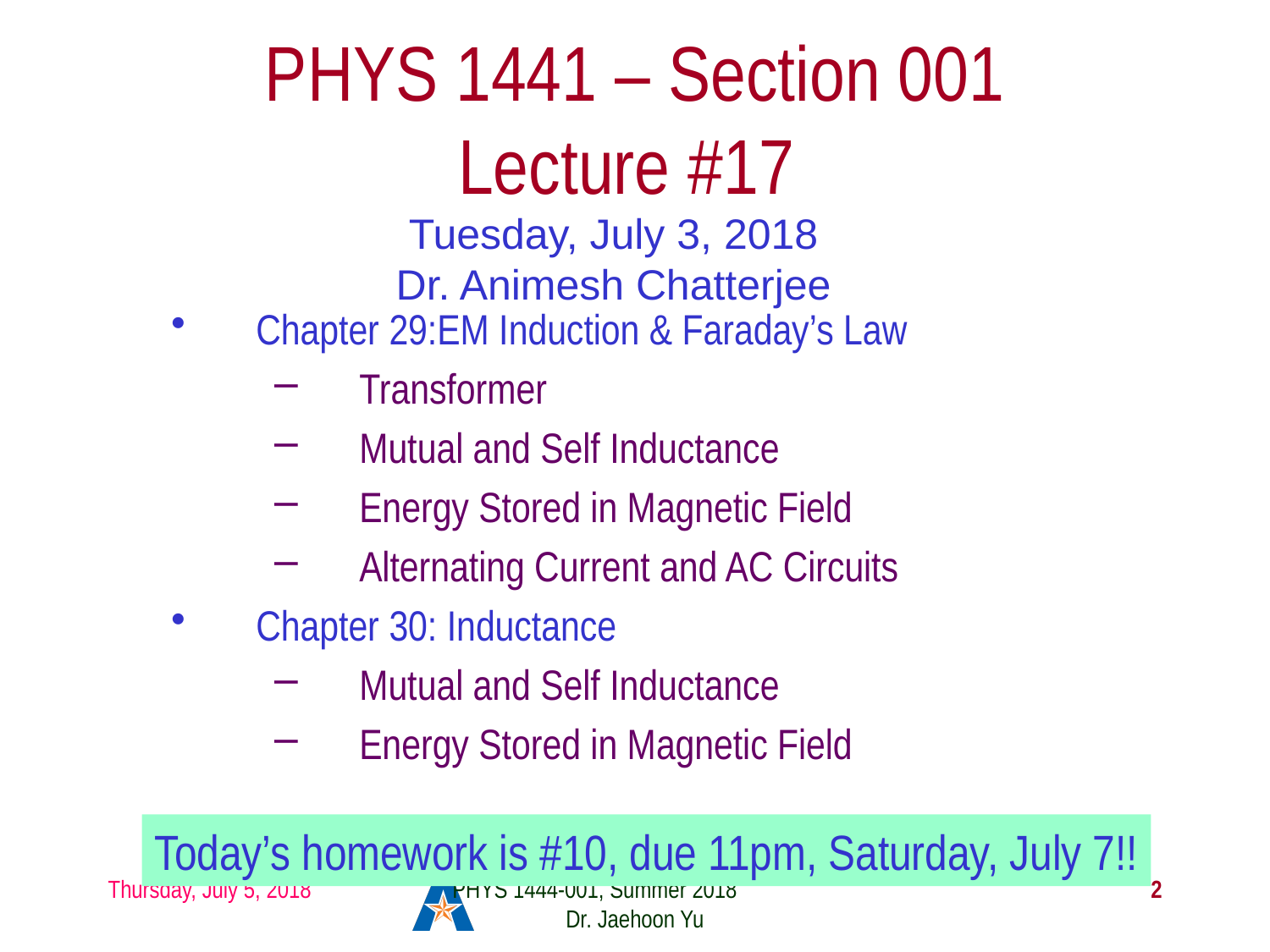

# PHYS 1441 – Section 001 Lecture #17
Tuesday, July 3, 2018
Dr. Animesh Chatterjee
Chapter 29:EM Induction & Faraday’s Law
Transformer
Mutual and Self Inductance
Energy Stored in Magnetic Field
Alternating Current and AC Circuits
Chapter 30: Inductance
Mutual and Self Inductance
Energy Stored in Magnetic Field
Today’s homework is #10, due 11pm, Saturday, July 7!!
Thursday, July 5, 2018
PHYS 1444-001, Summer 2018               Dr. Jaehoon Yu
2